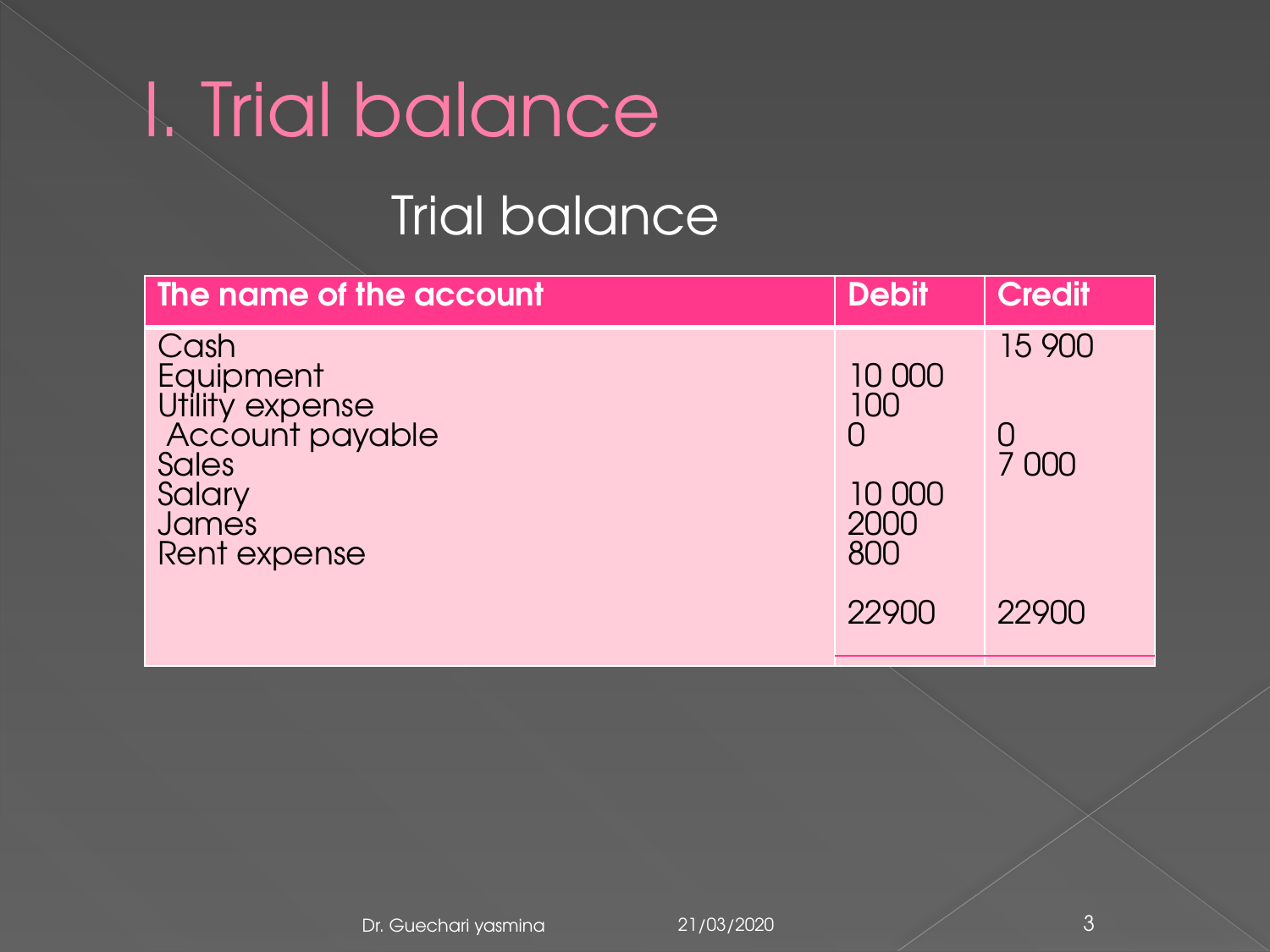

# I. Trial balance
                     Trial balance

| The name of the account | Debit | Credit |
| --- | --- | --- |
| Cash Equipment Utility expense Account payable Sales Salary James Rent expense | 10 000 100 0 10 000 2000 800 22900 | 15 900 0 7 000 22900 |
21/03/2020
Dr. Guechari yasmina
3